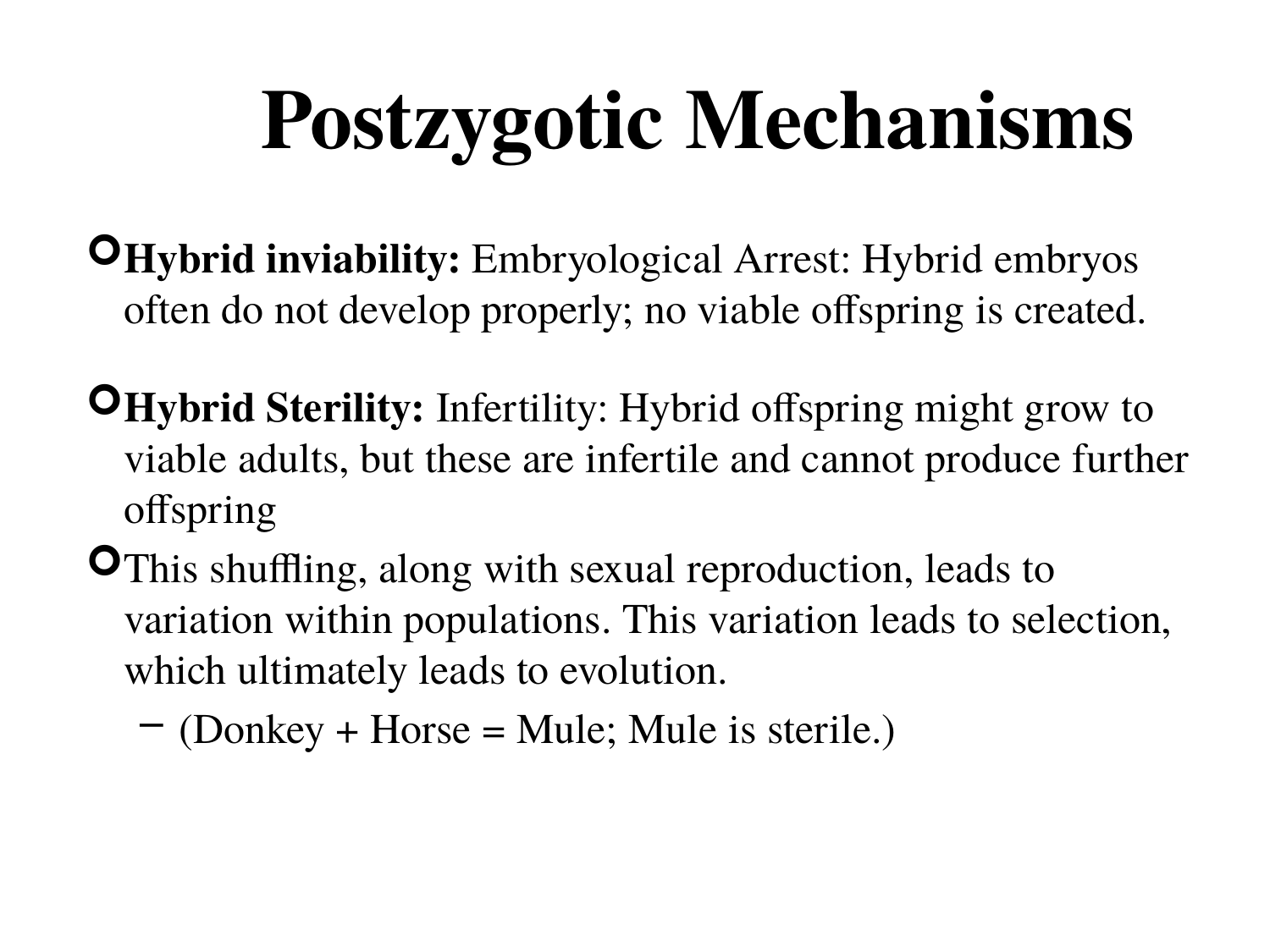

# Postzygotic Mechanisms

Hybrid inviability: Embryological Arrest: Hybrid embryos often do not develop properly; no viable offspring is created.

Hybrid Sterility: Infertility: Hybrid offspring might grow to viable adults, but these are infertile and cannot produce further offspring
This shuffling, along with sexual reproduction, leads to variation within populations. This variation leads to selection, which ultimately leads to evolution.
(Donkey + Horse = Mule; Mule is sterile.)